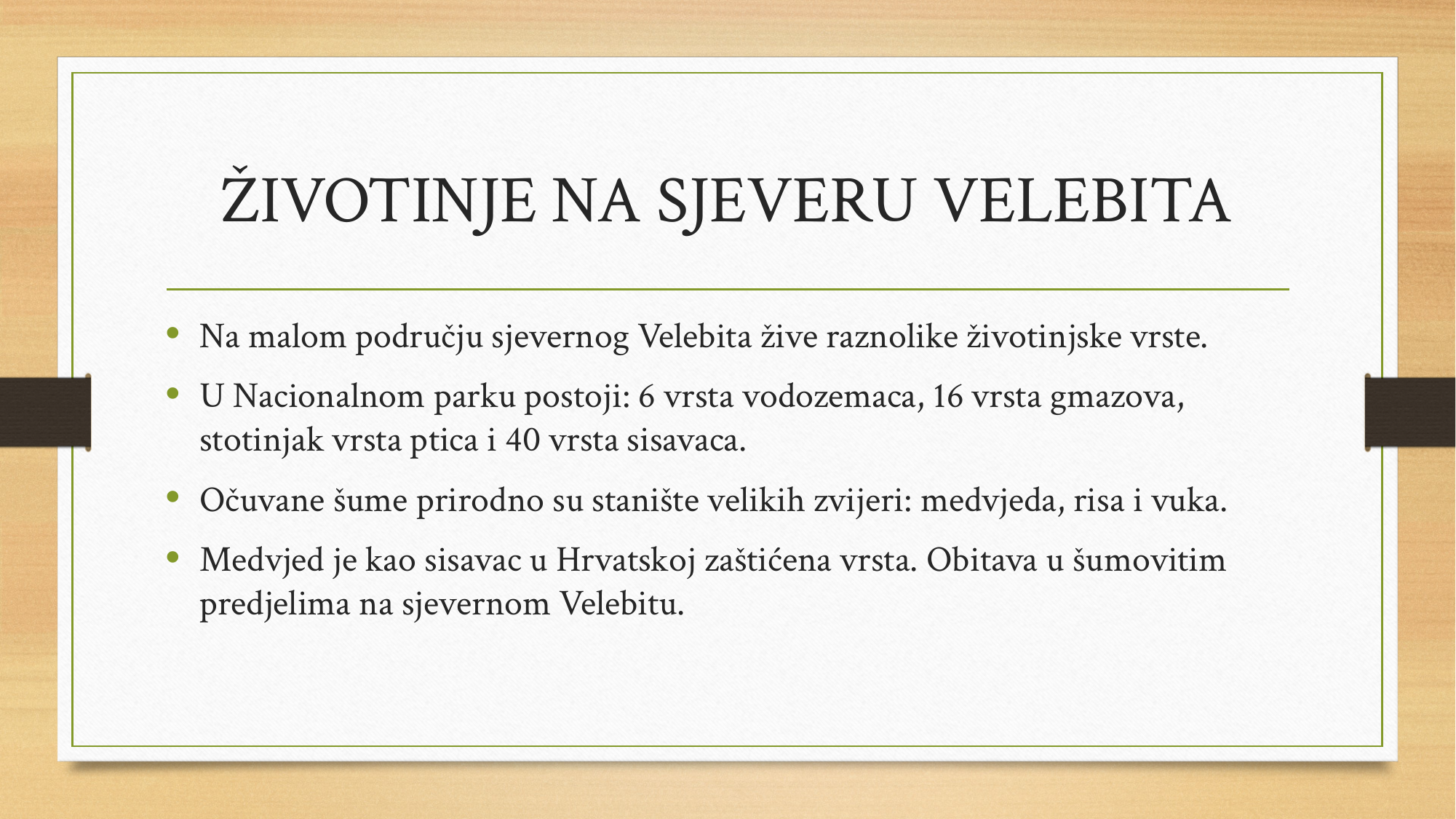

# ŽIVOTINJE NA SJEVERU VELEBITA
Na malom području sjevernog Velebita žive raznolike životinjske vrste.
U Nacionalnom parku postoji: 6 vrsta vodozemaca, 16 vrsta gmazova, stotinjak vrsta ptica i 40 vrsta sisavaca.
Očuvane šume prirodno su stanište velikih zvijeri: medvjeda, risa i vuka.
Medvjed je kao sisavac u Hrvatskoj zaštićena vrsta. Obitava u šumovitim predjelima na sjevernom Velebitu.